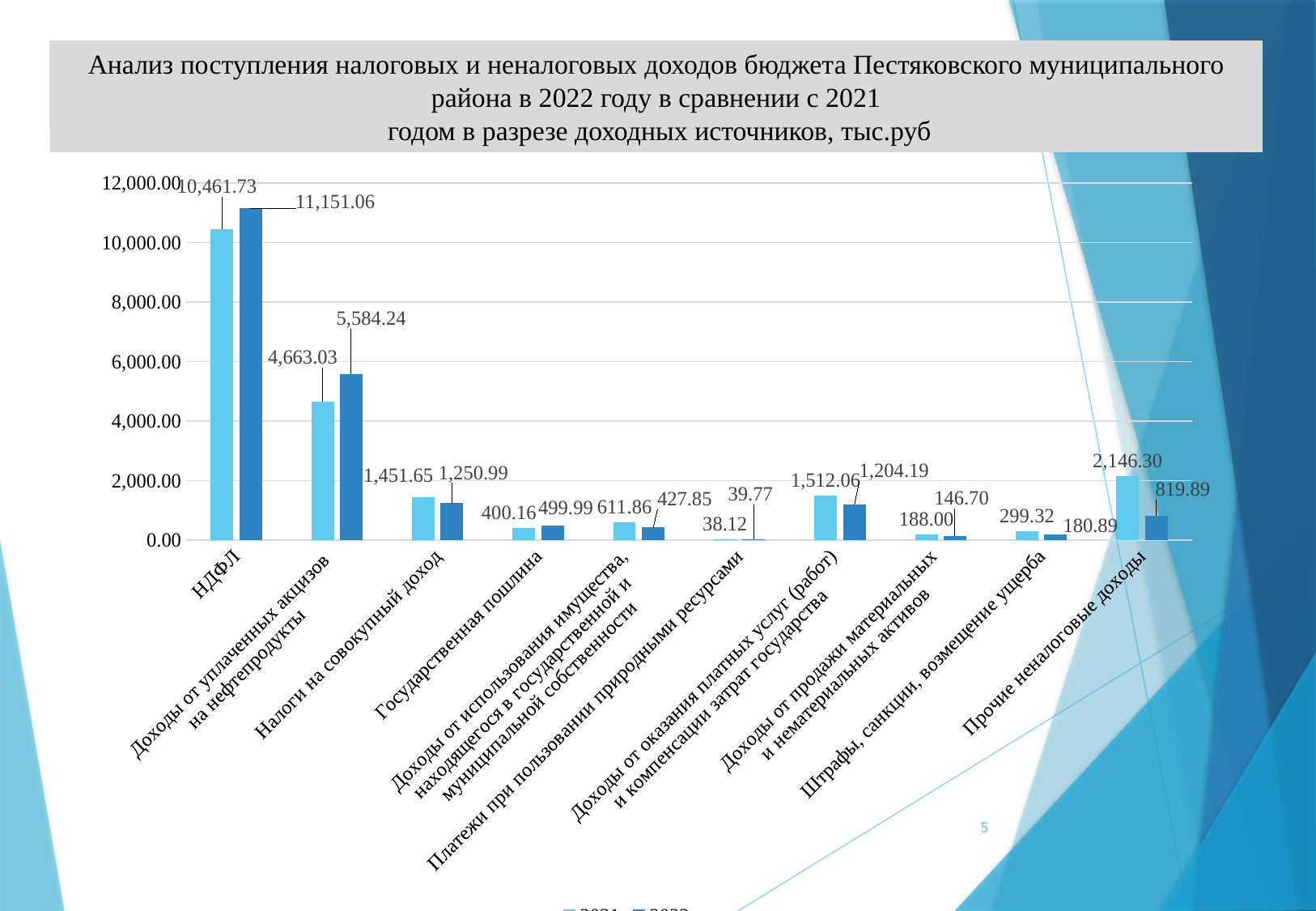

Анализ поступления налоговых и неналоговых доходов бюджета Пестяковского муниципального района в 2022 году в сравнении с 2021
 годом в разрезе доходных источников, тыс.руб

### Chart

| Category | 2021 | 2022 |
|---|---|---|
| НДФЛ | 10461.73 | 11151.06 |
| Доходы от уплаченных акцизов
на нефтепродукты | 4663.03 | 5584.24 |
| Налоги на совокупный доход | 1451.65 | 1250.99 |
| Государственная пошлина | 400.16 | 499.99 |
| Доходы от использования имущества,
находящегося в государственной и
муниципальной собственности | 611.86 | 427.85 |
| Платежи при пользовании природными ресурсами | 38.12 | 39.77 |
| Доходы от оказания платных услуг (работ)
 и компенсации затрат государства | 1512.06 | 1204.19 |
| Доходы от продажи материальных
 и нематериальных активов | 188.0 | 146.7 |
| Штрафы, санкции, возмещение ущерба | 299.32 | 180.89 |
| Прочие неналоговые доходы | 2146.3 | 819.89 |
5